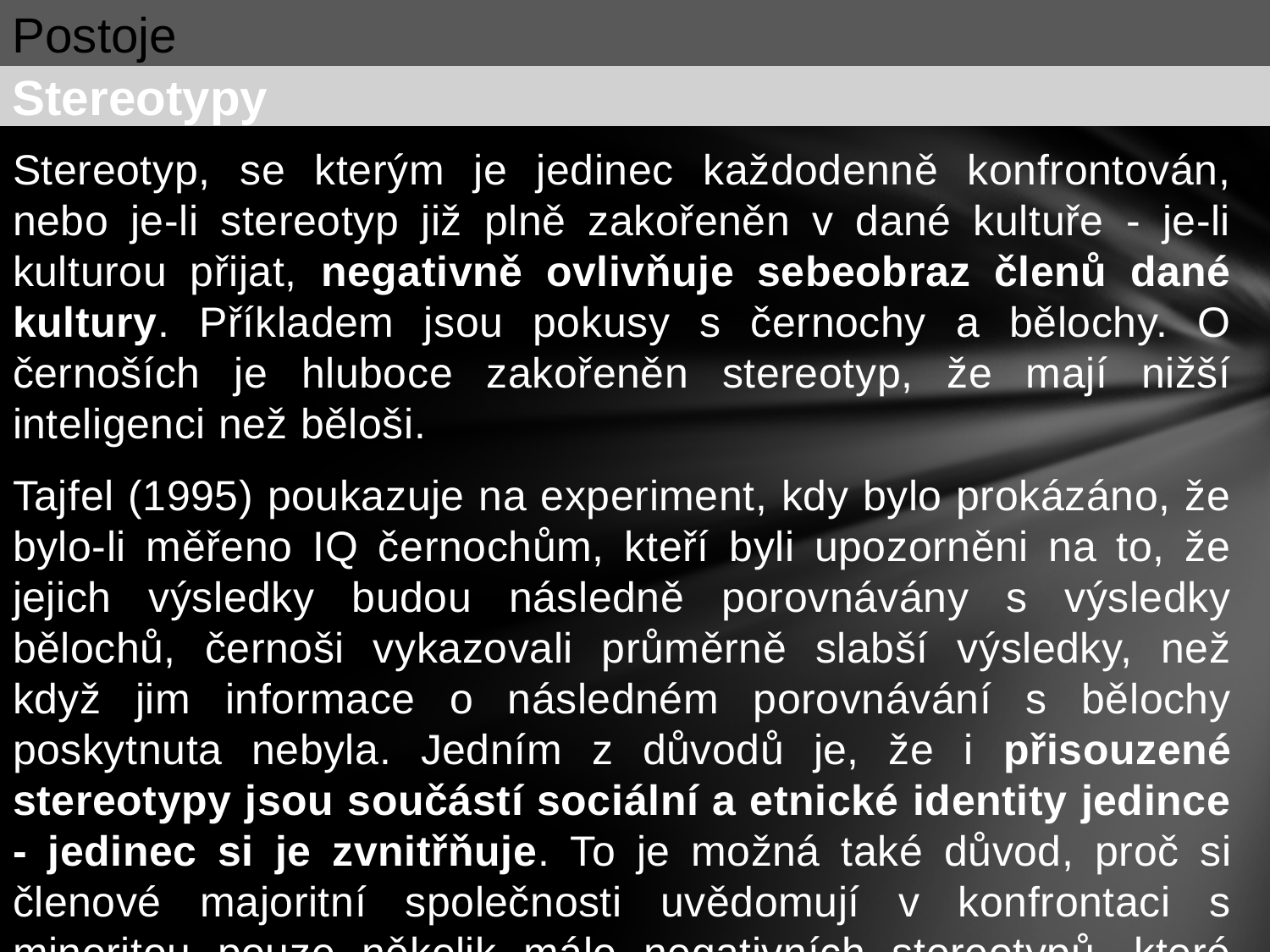

Postoje
Stereotypy
Stereotyp, se kterým je jedinec každodenně konfrontován, nebo je-li stereotyp již plně zakořeněn v dané kultuře - je-li kulturou přijat, negativně ovlivňuje sebeobraz členů dané kultury. Příkladem jsou pokusy s černochy a bělochy. O černoších je hluboce zakořeněn stereotyp, že mají nižší inteligenci než běloši.
Tajfel (1995) poukazuje na experiment, kdy bylo prokázáno, že bylo-li měřeno IQ černochům, kteří byli upozorněni na to, že jejich výsledky budou následně porovnávány s výsledky bělochů, černoši vykazovali průměrně slabší výsledky, než když jim informace o následném porovnávání s bělochy poskytnuta nebyla. Jedním z důvodů je, že i přisouzené stereotypy jsou součástí sociální a etnické identity jedince - jedinec si je zvnitřňuje. To je možná také důvod, proč si členové majoritní společnosti uvědomují v konfrontaci s minoritou pouze několik málo negativních stereotypů, které vůči nim minorita uplatňuje.